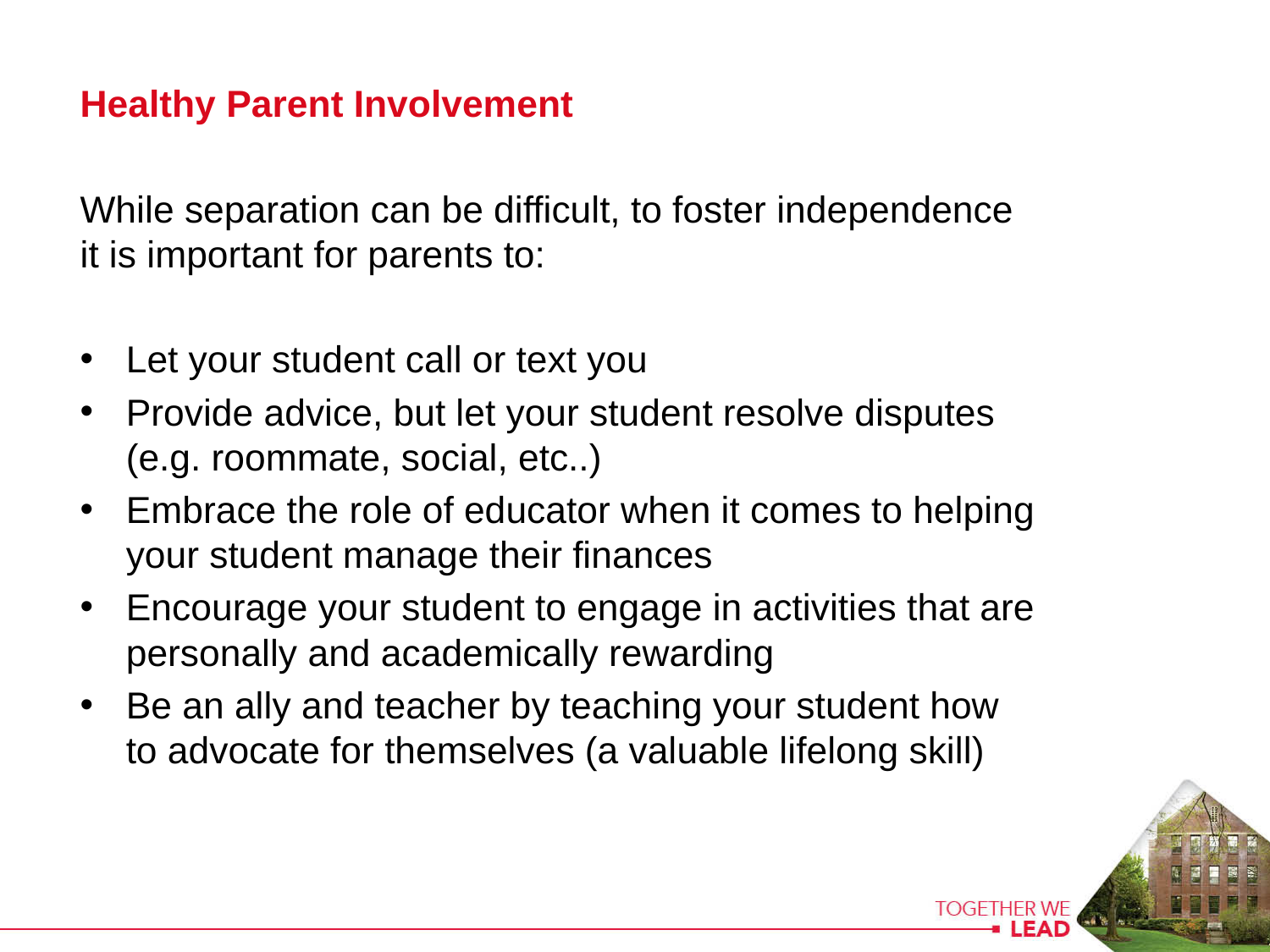

Healthy Parent Involvement

While separation can be difficult, to foster independence it is important for parents to:

Let your student call or text you
Provide advice, but let your student resolve disputes (e.g. roommate, social, etc..)
Embrace the role of educator when it comes to helping your student manage their finances
Encourage your student to engage in activities that are personally and academically rewarding
Be an ally and teacher by teaching your student how to advocate for themselves (a valuable lifelong skill)